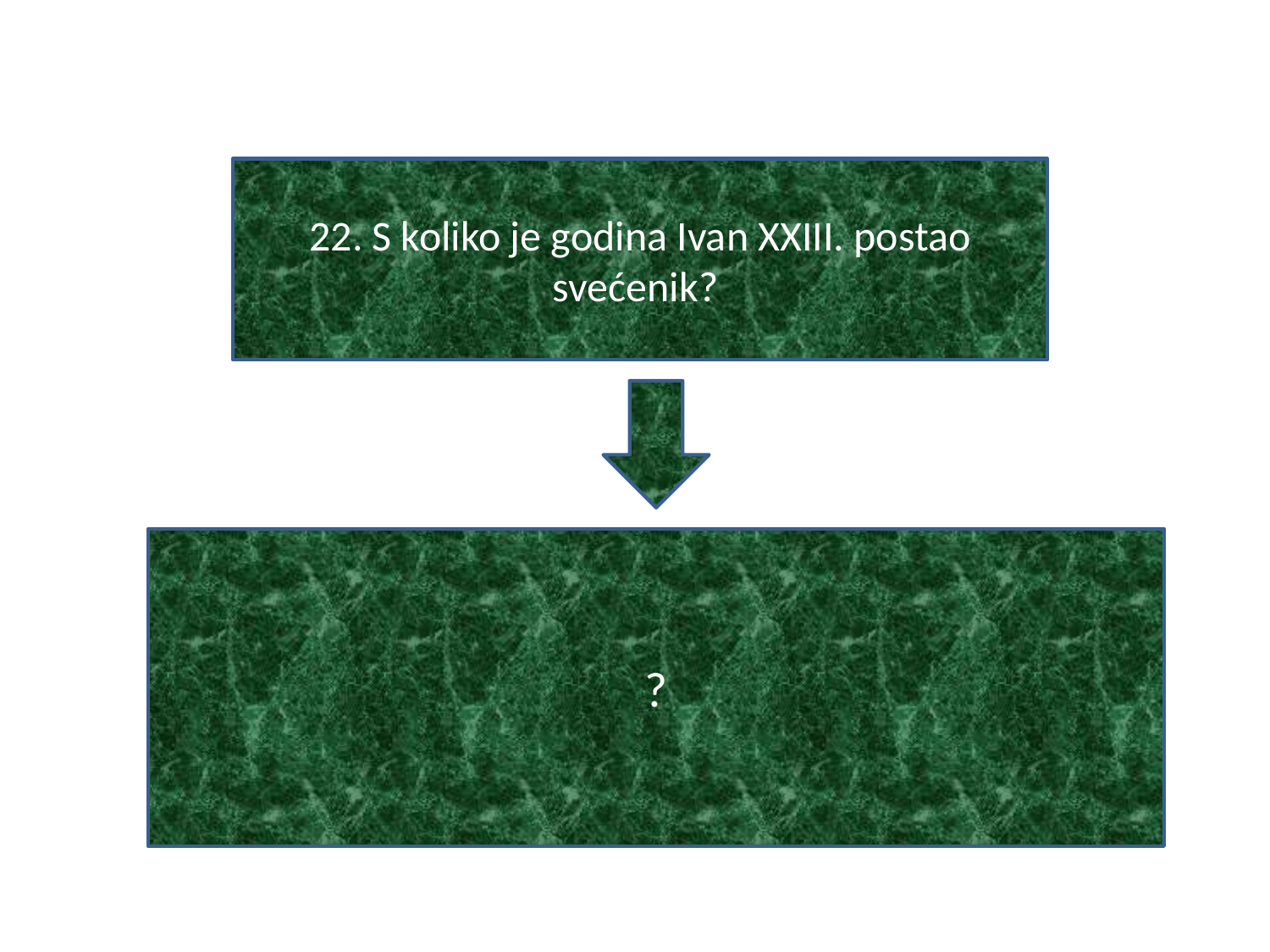

#
22. S koliko je godina Ivan XXIII. postao svećenik?

?